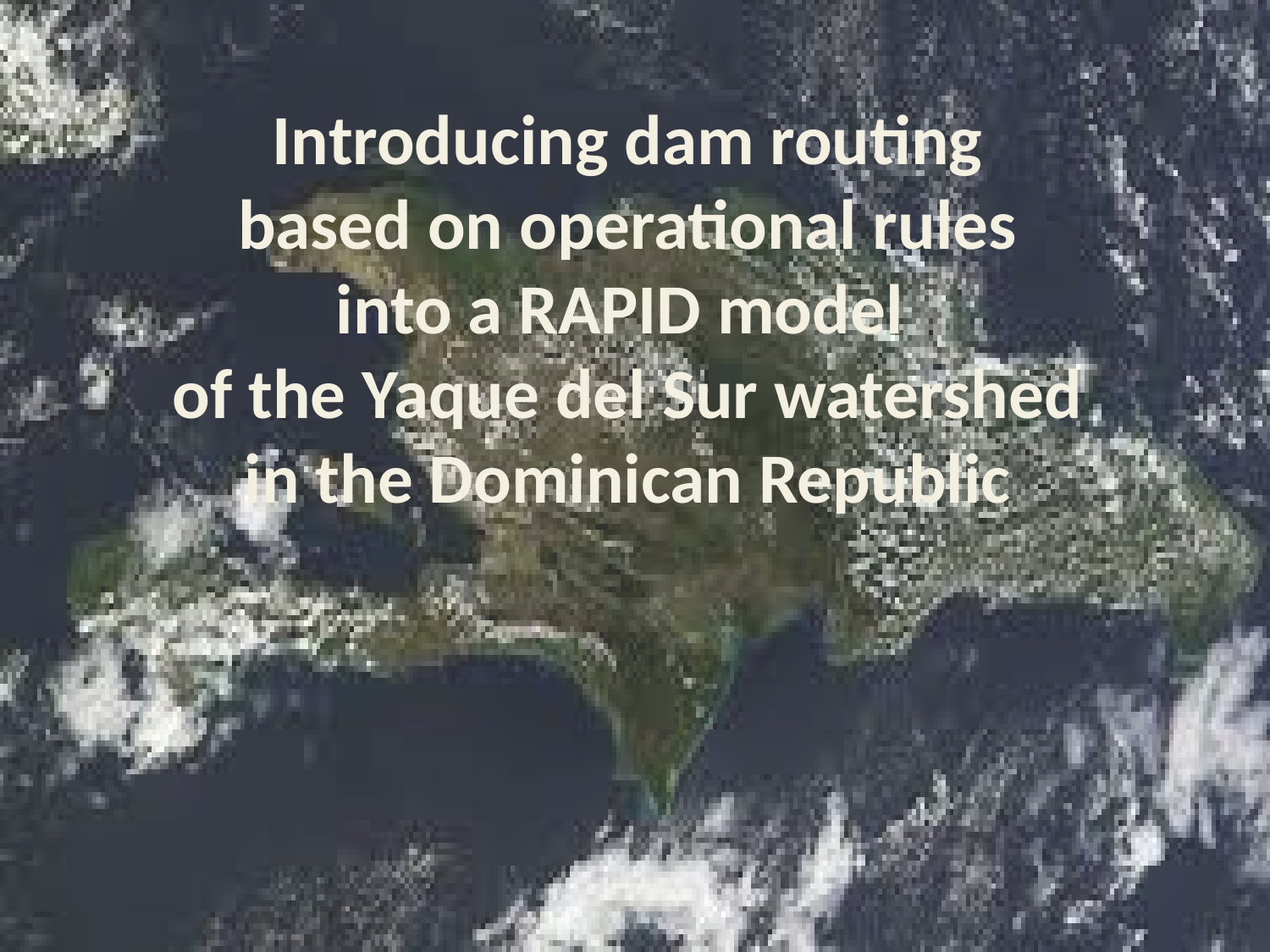

Introducing dam routing
based on operational rules
into a RAPID model
of the Yaque del Sur watershed
in the Dominican Republic